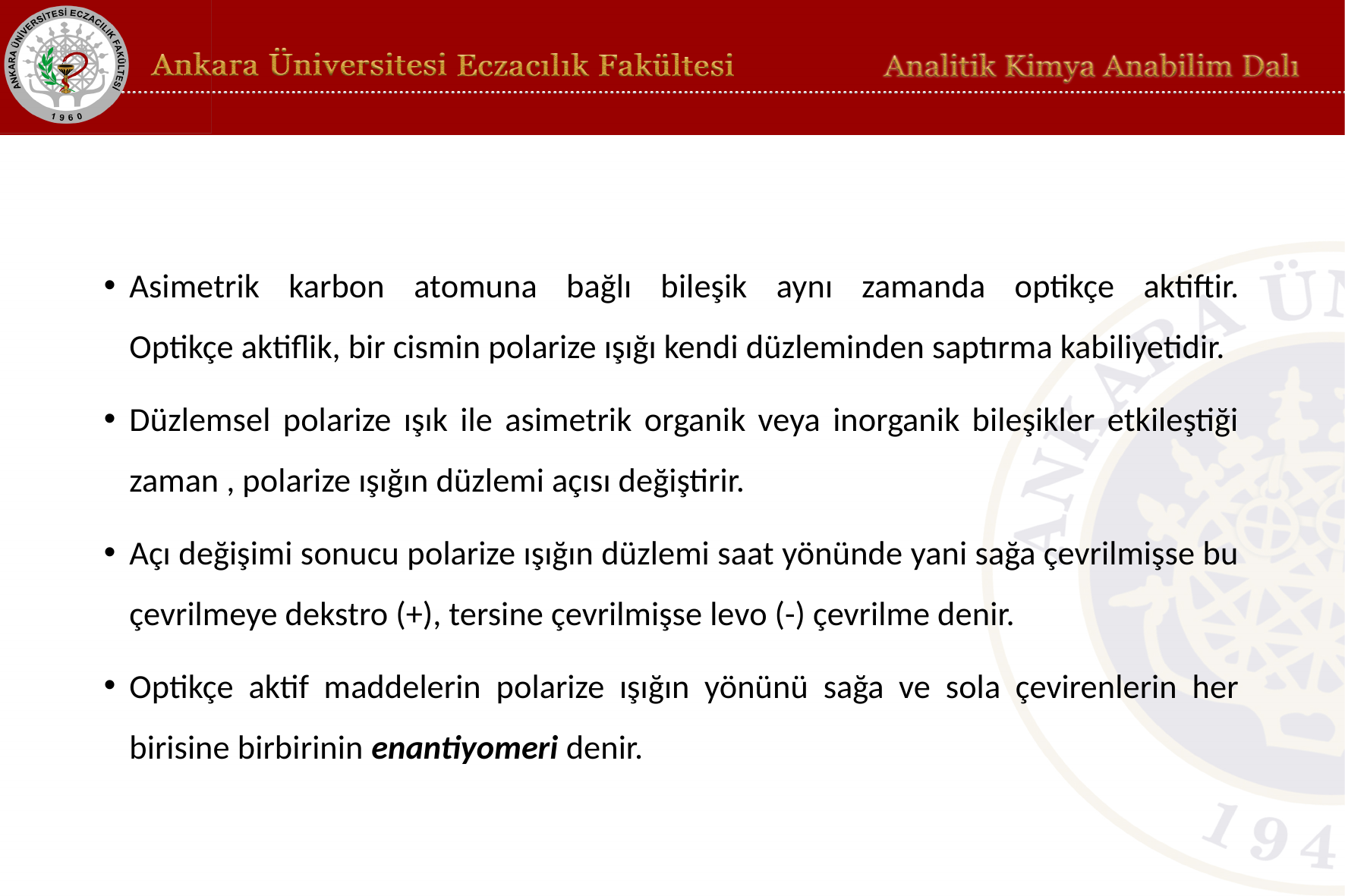

#
Asimetrik karbon atomuna bağlı bileşik aynı zamanda optikçe aktiftir.
Optikçe aktiflik, bir cismin polarize ışığı kendi düzleminden saptırma kabiliyetidir.
Düzlemsel polarize ışık ile asimetrik organik veya inorganik bileşikler etkileştiği zaman , polarize ışığın düzlemi açısı değiştirir.
Açı değişimi sonucu polarize ışığın düzlemi saat yönünde yani sağa çevrilmişse bu çevrilmeye dekstro (+), tersine çevrilmişse levo (-) çevrilme denir.
Optikçe aktif maddelerin polarize ışığın yönünü sağa ve sola çevirenlerin her birisine birbirinin enantiyomeri denir.